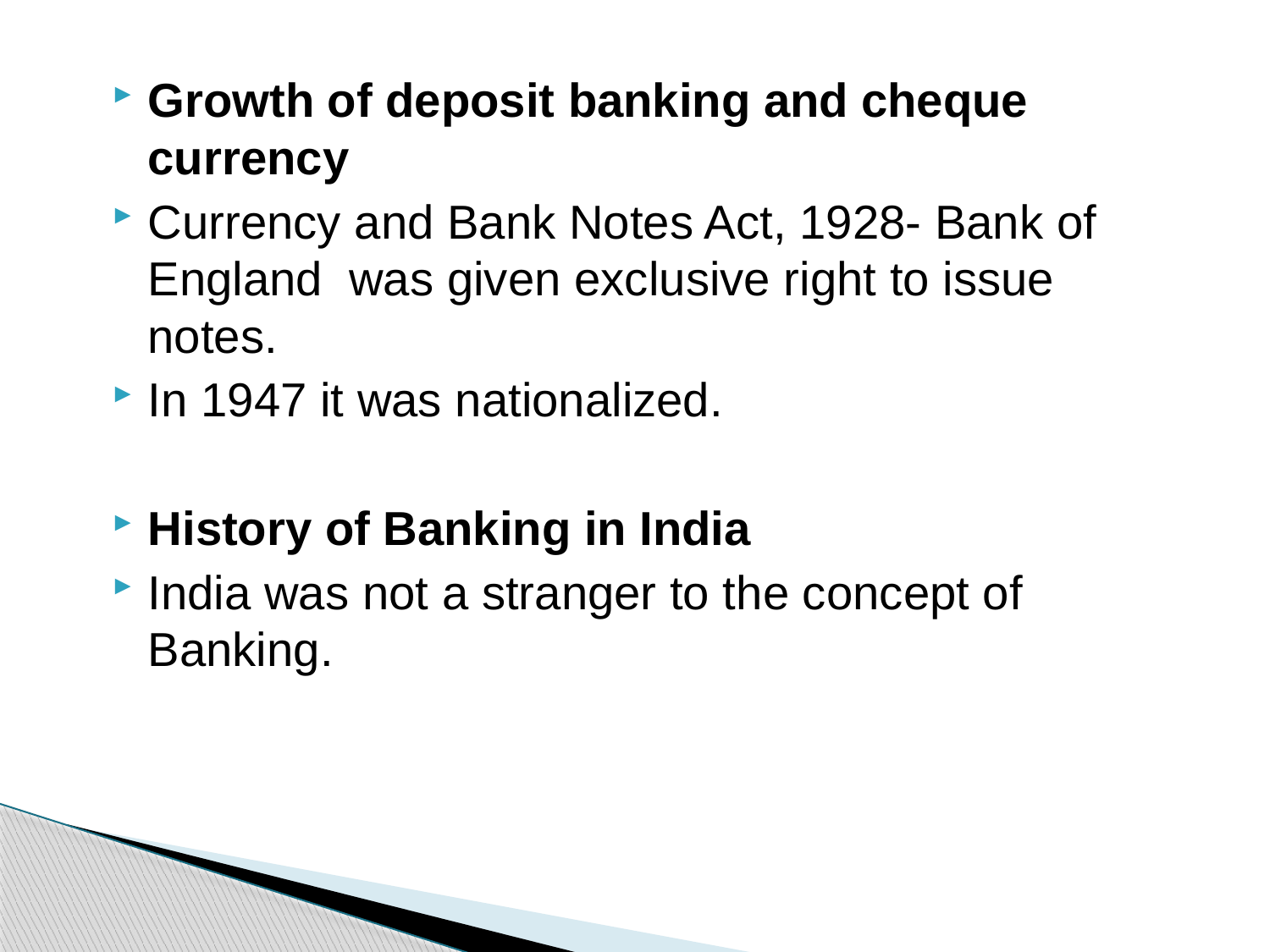

Growth of deposit banking and cheque currency
Currency and Bank Notes Act, 1928- Bank of England  was given exclusive right to issue notes.
In 1947 it was nationalized.

History of Banking in India
India was not a stranger to the concept of Banking.